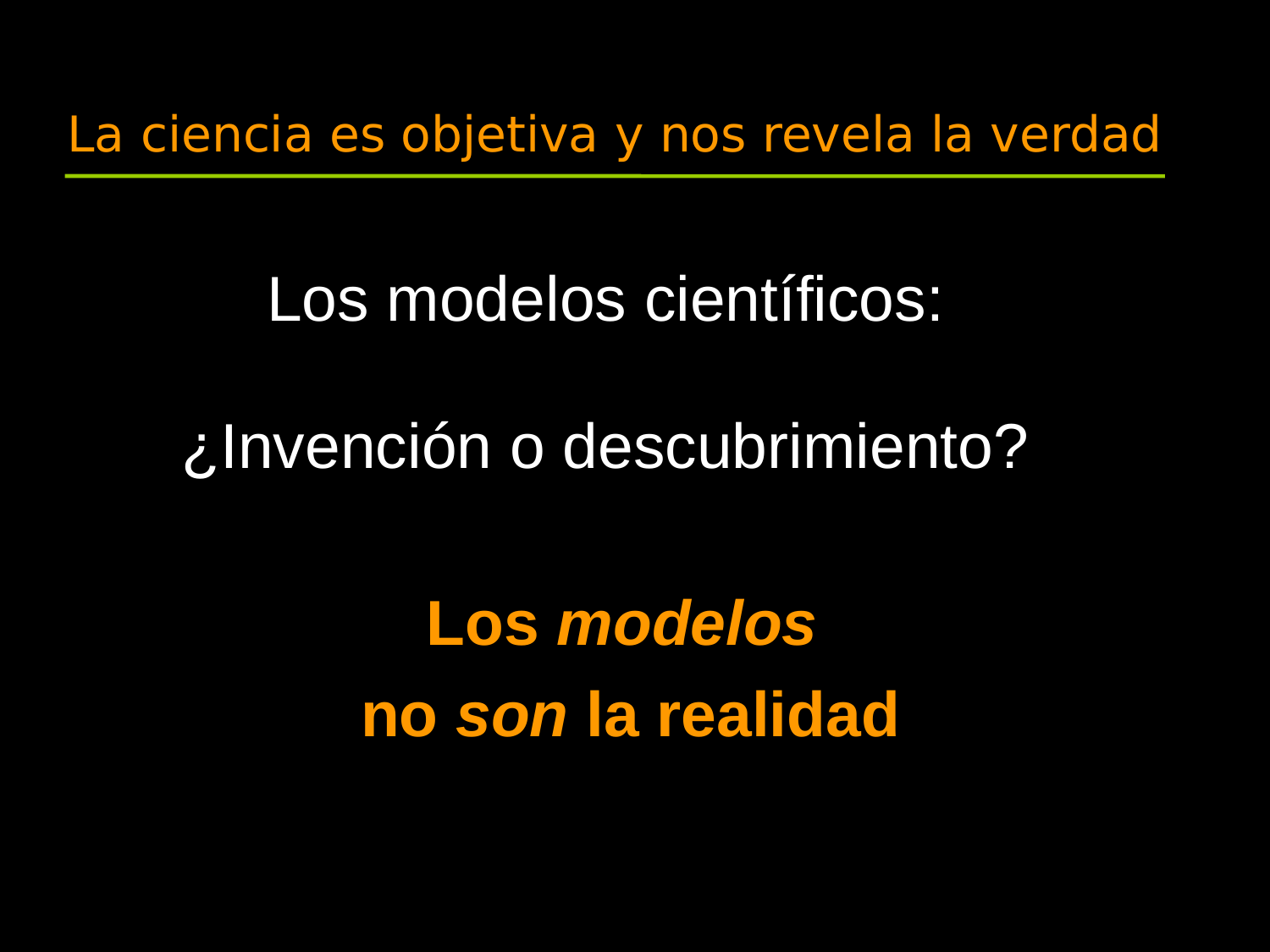

La ciencia es objetiva y nos revela la verdad

Los modelos científicos:

¿Invención o descubrimiento?

Los modelos
no son la realidad